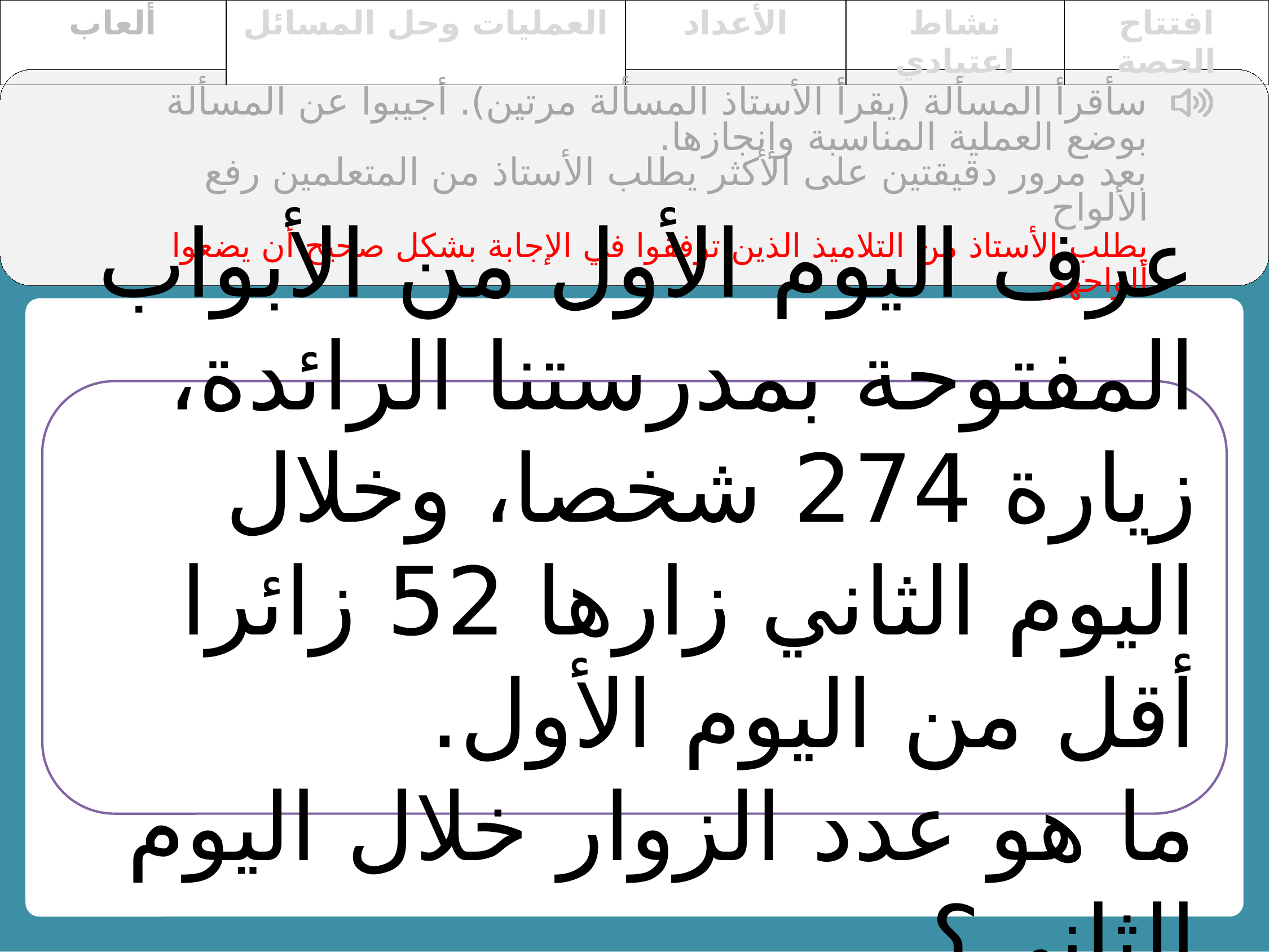

| ألعاب | العمليات وحل المسائل | الأعداد | نشاط اعتيادي | افتتاح الحصة |
| --- | --- | --- | --- | --- |

سأقرأ المسألة (يقرأ الأستاذ المسألة مرتين). أجيبوا عن المسألة بوضع العملية المناسبة وإنجازها.
بعد مرور دقيقتين على الأكثر يطلب الأستاذ من المتعلمين رفع الألواح
يطلب الأستاذ من التلاميذ الذين توفقوا في الإجابة بشكل صحيح أن يضعوا ألواحهم

عرف اليوم الأول من الأبواب المفتوحة بمدرستنا الرائدة، زيارة 274 شخصا، وخلال اليوم الثاني زارها 52 زائرا أقل من اليوم الأول.
ما هو عدد الزوار خلال اليوم الثاني؟